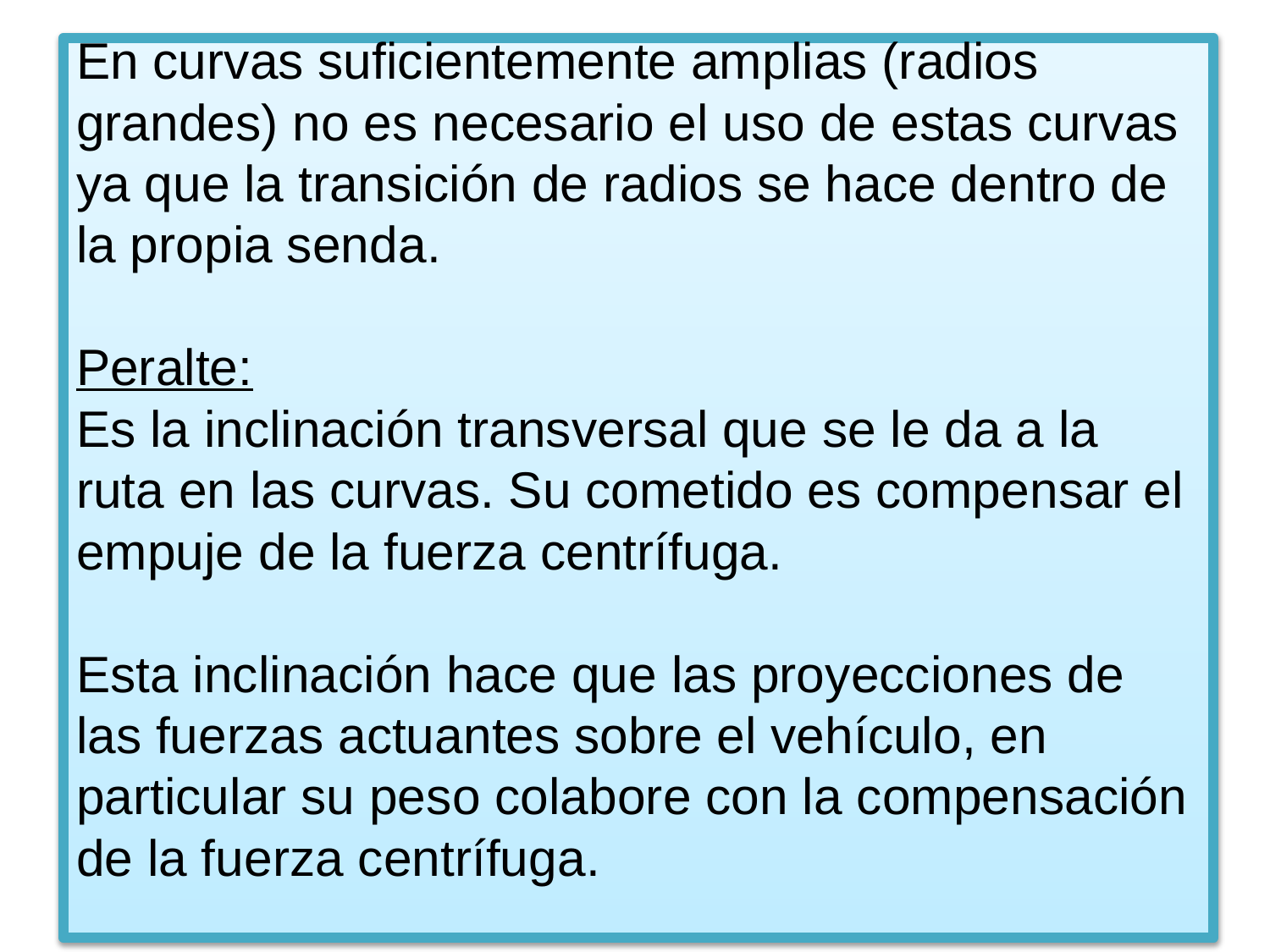

# En curvas suficientemente amplias (radios grandes) no es necesario el uso de estas curvas ya que la transición de radios se hace dentro de la propia senda. Peralte: Es la inclinación transversal que se le da a la ruta en las curvas. Su cometido es compensar el empuje de la fuerza centrífuga. Esta inclinación hace que las proyecciones de las fuerzas actuantes sobre el vehículo, en particular su peso colabore con la compensación de la fuerza centrífuga.